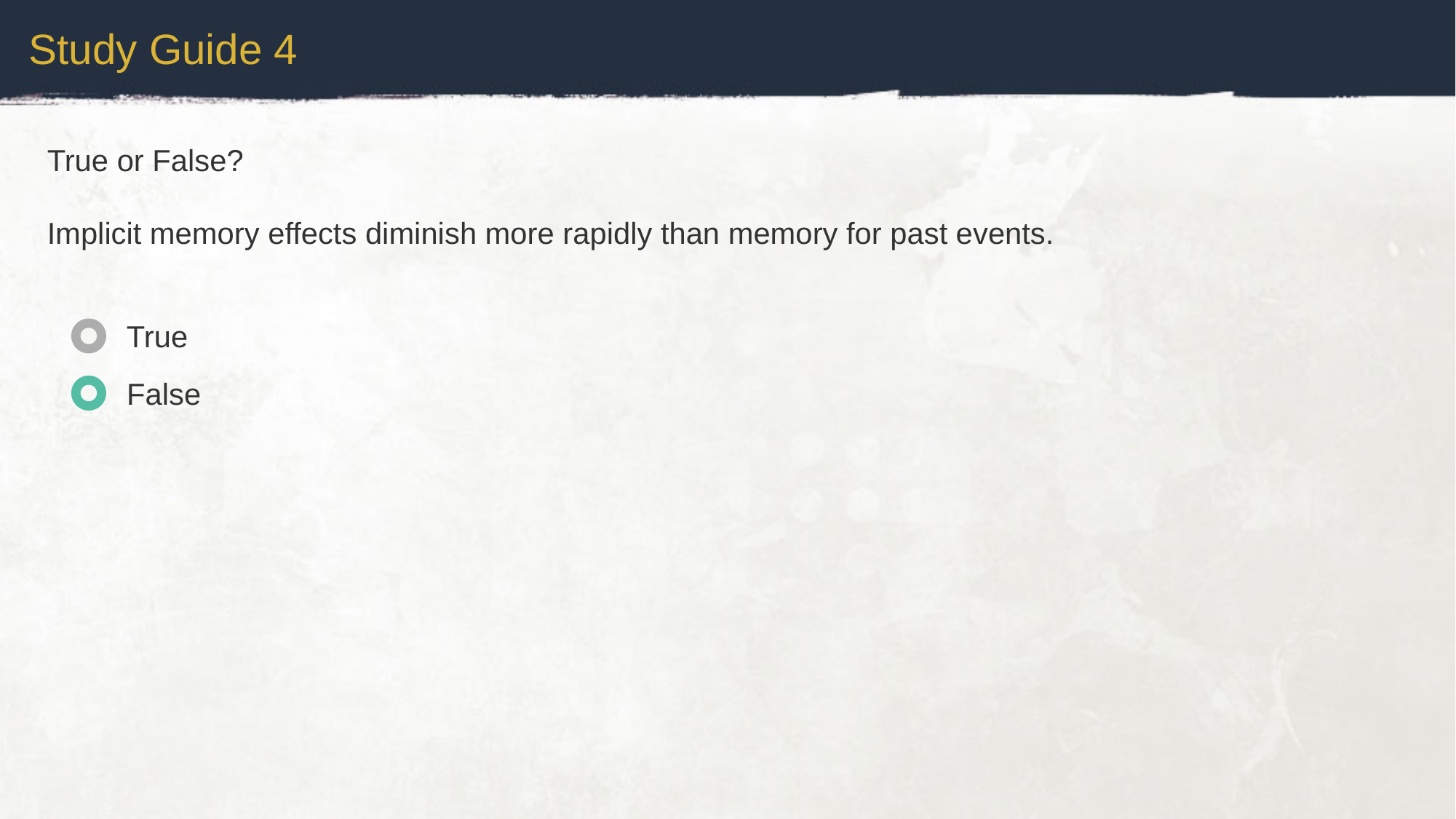

Study Guide 4
True or False?
Implicit memory effects diminish more rapidly than memory for past events.
True

False